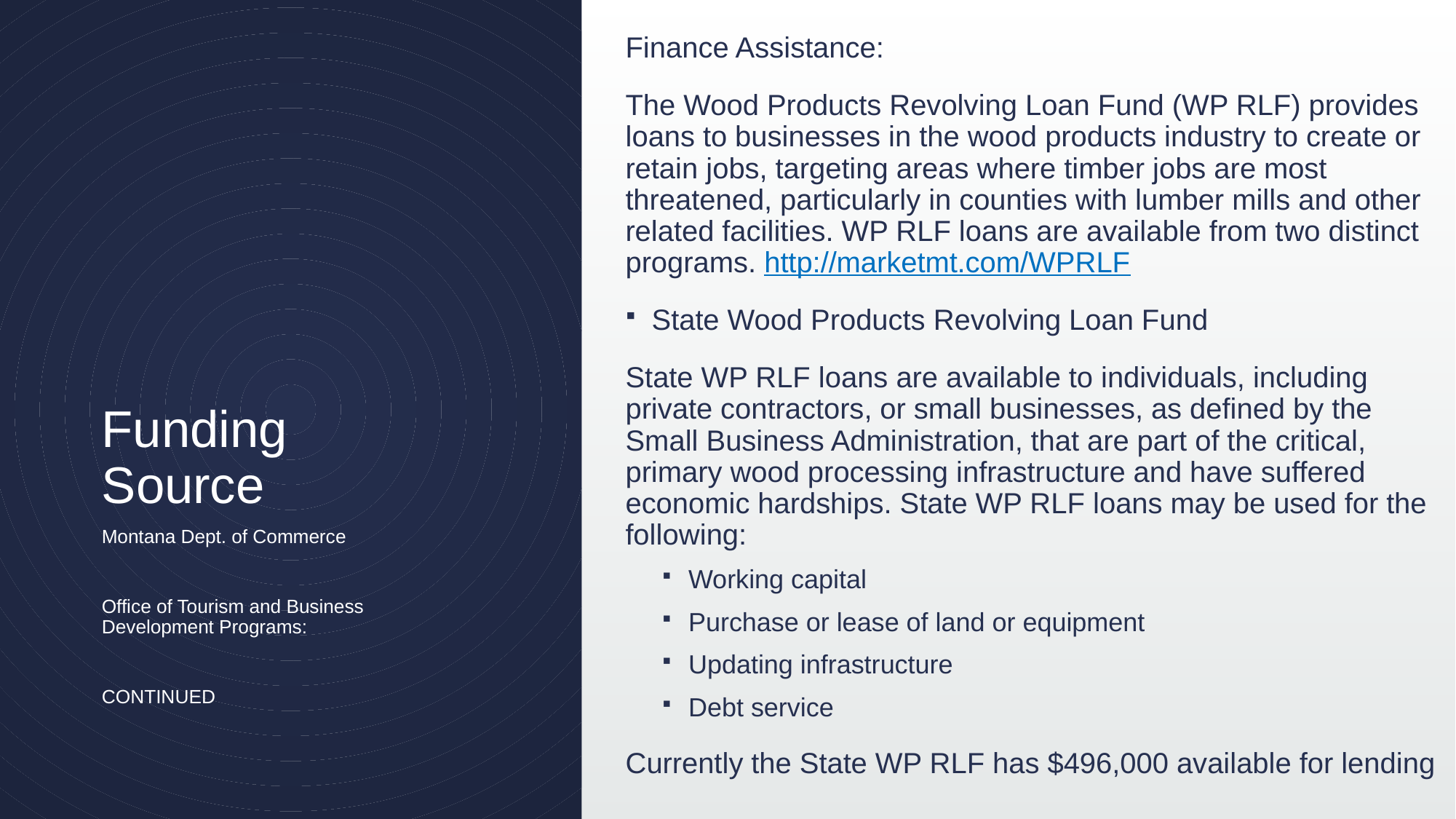

Finance Assistance:
The Wood Products Revolving Loan Fund (WP RLF) provides loans to businesses in the wood products industry to create or retain jobs, targeting areas where timber jobs are most threatened, particularly in counties with lumber mills and other related facilities. WP RLF loans are available from two distinct programs. http://marketmt.com/WPRLF
State Wood Products Revolving Loan Fund
State WP RLF loans are available to individuals, including private contractors, or small businesses, as defined by the Small Business Administration, that are part of the critical, primary wood processing infrastructure and have suffered economic hardships. State WP RLF loans may be used for the following:
Working capital
Purchase or lease of land or equipment
Updating infrastructure
Debt service
Currently the State WP RLF has $496,000 available for lending

# Funding Source
Montana Dept. of Commerce

Office of Tourism and Business Development Programs:

CONTINUED